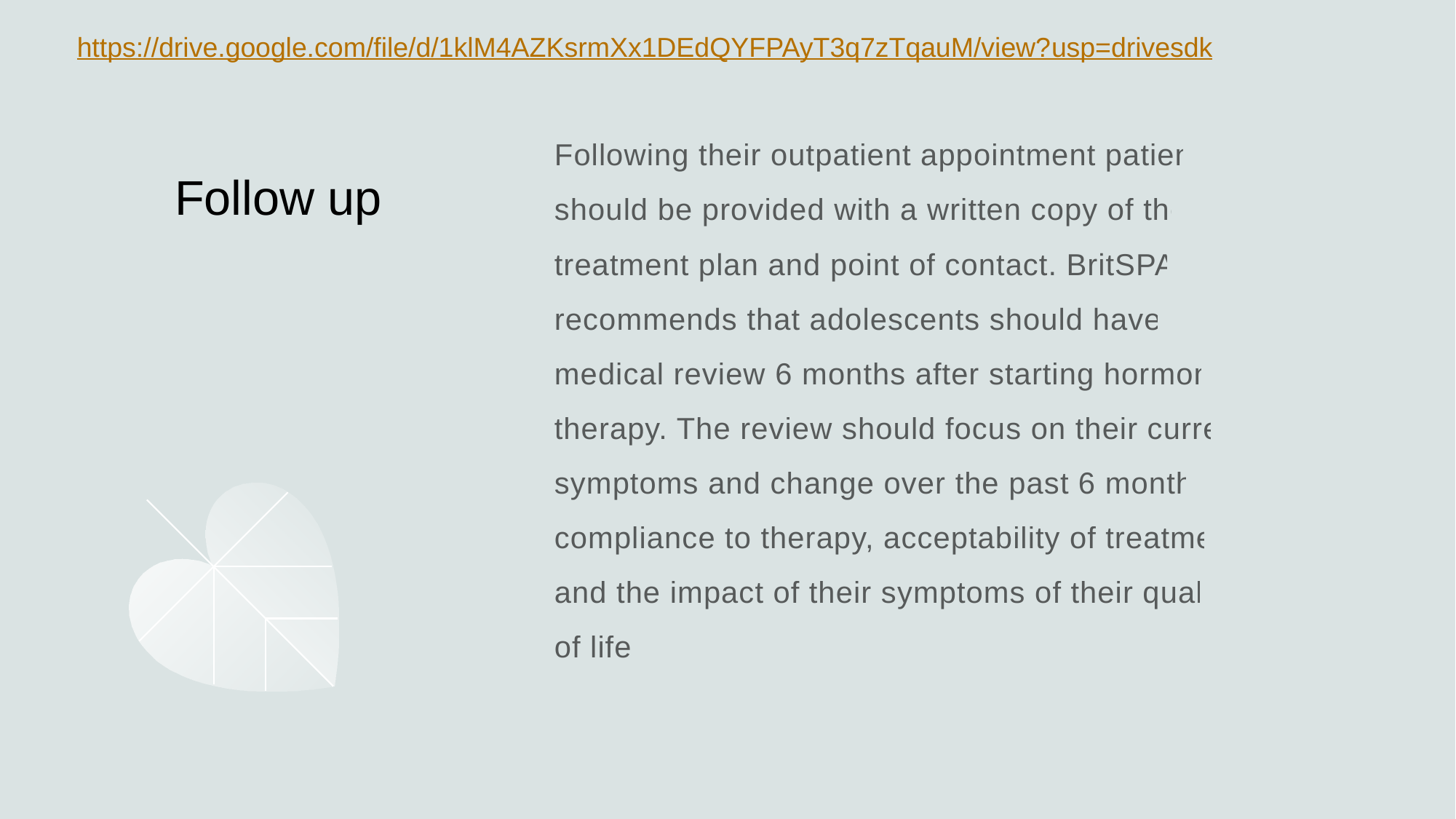

https://drive.google.com/file/d/1klM4AZKsrmXx1DEdQYFPAyT3q7zTqauM/view?usp=drivesdk
Following their outpatient appointment patients should be provided with a written copy of their treatment plan and point of contact. BritSPAG recommends that adolescents should have a medical review 6 months after starting hormonal therapy. The review should focus on their current symptoms and change over the past 6 months, compliance to therapy, acceptability of treatment and the impact of their symptoms of their quality of life.

# Follow up